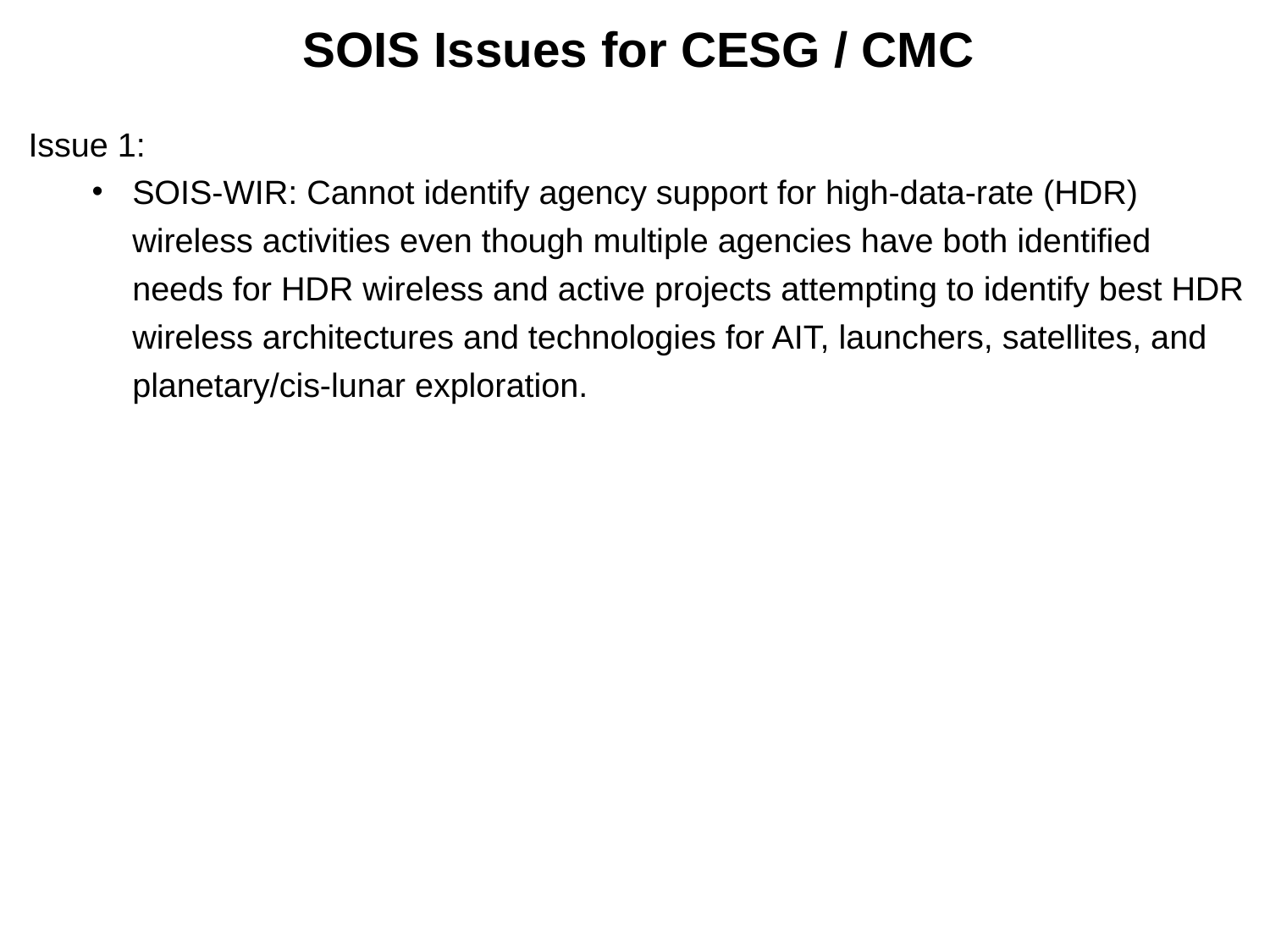

SOIS Issues for CESG / CMC
Issue 1:
SOIS-WIR: Cannot identify agency support for high-data-rate (HDR) wireless activities even though multiple agencies have both identified needs for HDR wireless and active projects attempting to identify best HDR wireless architectures and technologies for AIT, launchers, satellites, and planetary/cis-lunar exploration.